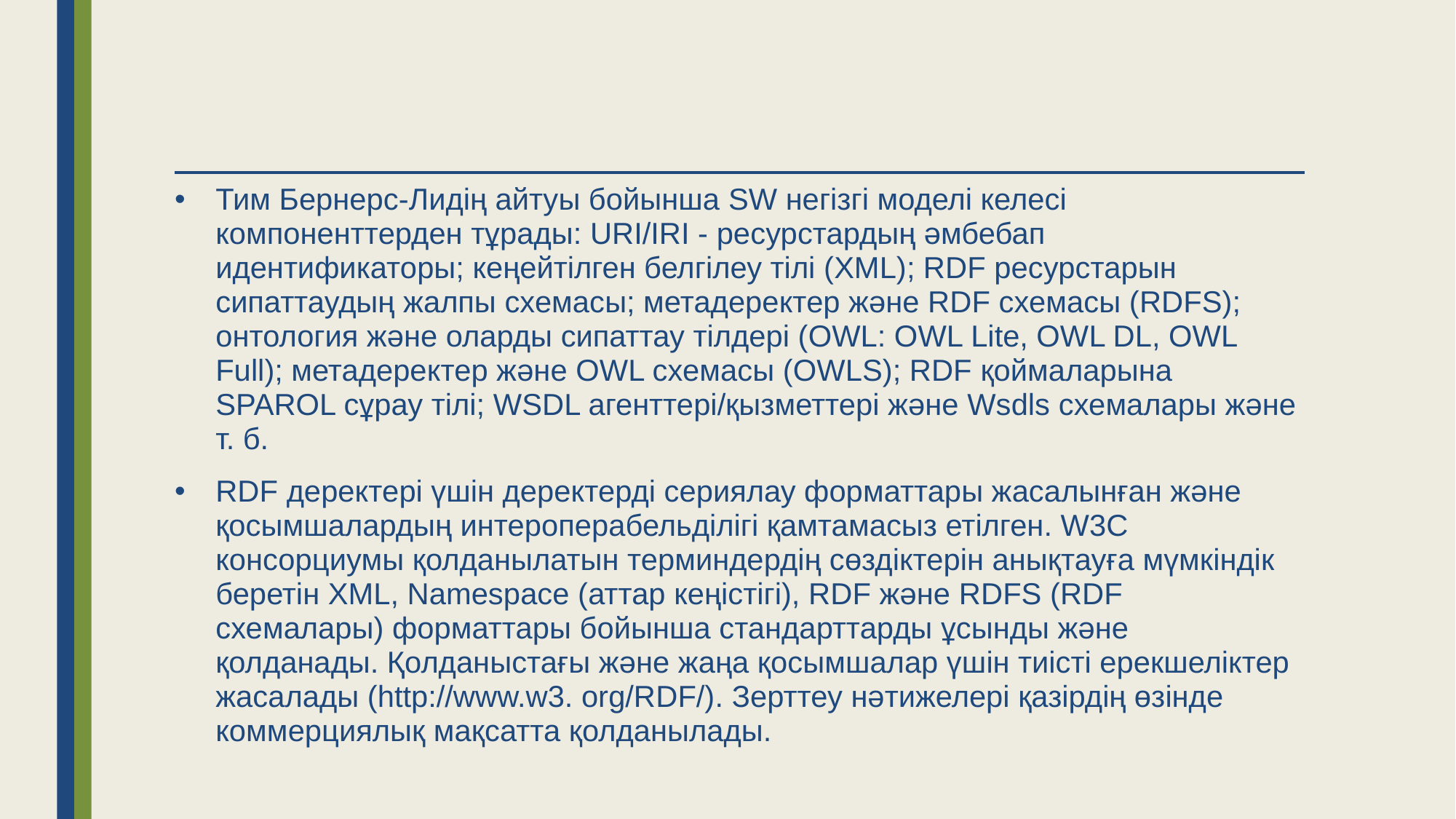

Тим Бернерс-Лидің айтуы бойынша SW негізгі моделі келесі компоненттерден тұрады: URI/IRI - ресурстардың әмбебап идентификаторы; кеңейтілген белгілеу тілі (XML); RDF ресурстарын сипаттаудың жалпы схемасы; метадеректер және RDF схемасы (RDFS); онтология және оларды сипаттау тілдері (OWL: OWL Lite, OWL DL, OWL Full); метадеректер және OWL схемасы (OWLS); RDF қоймаларына SPAROL сұрау тілі; WSDL агенттері/қызметтері және Wsdls схемалары және т. б.
RDF деректері үшін деректерді сериялау форматтары жасалынған және қосымшалардың интероперабельділігі қамтамасыз етілген. W3C консорциумы қолданылатын терминдердің сөздіктерін анықтауға мүмкіндік беретін XML, Namespace (аттар кеңістігі), RDF және RDFS (RDF схемалары) форматтары бойынша стандарттарды ұсынды және қолданады. Қолданыстағы және жаңа қосымшалар үшін тиісті ерекшеліктер жасалады (http://www.w3. org/RDF/). Зерттеу нәтижелері қазірдің өзінде коммерциялық мақсатта қолданылады.